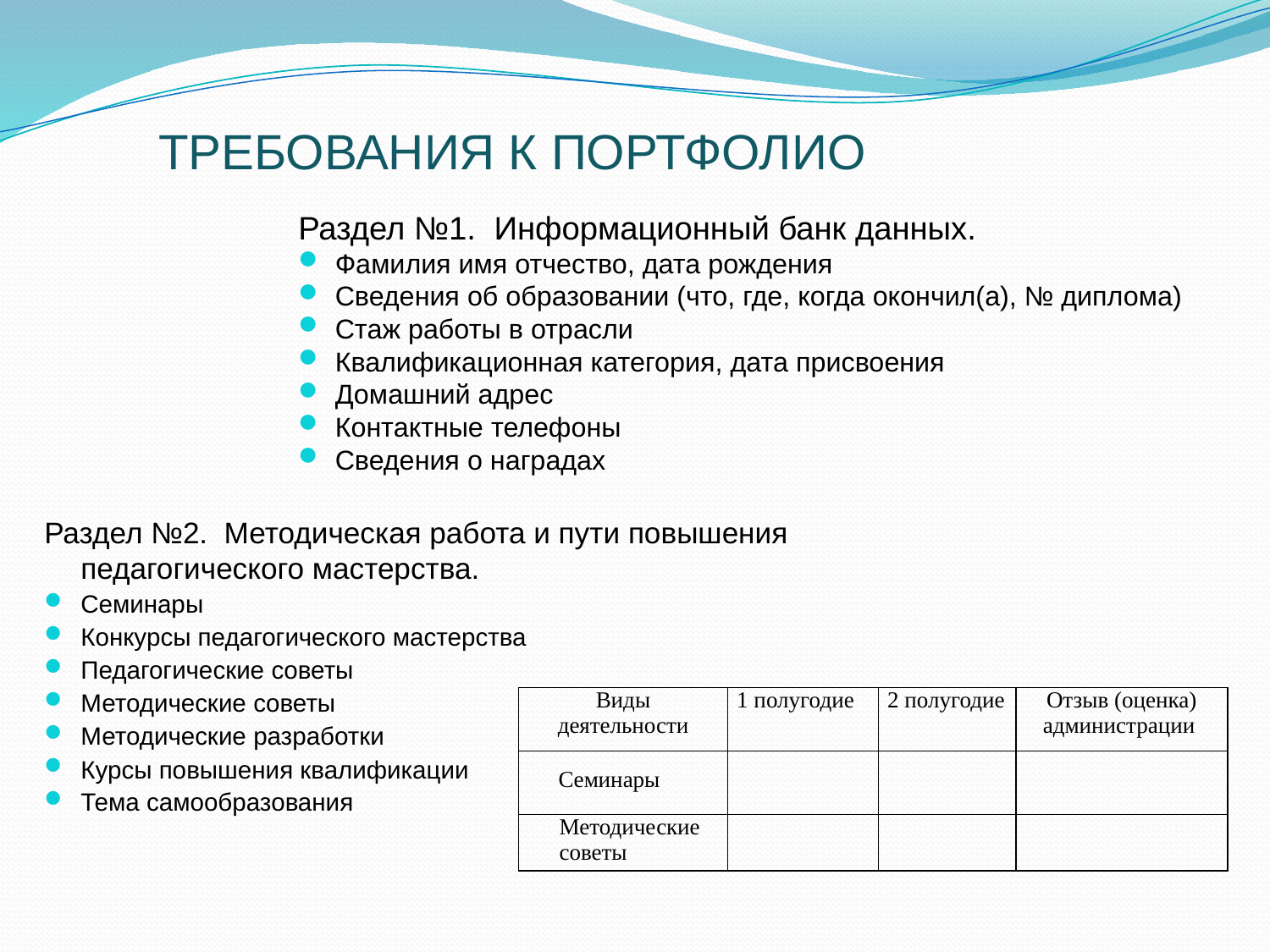

ТРЕБОВАНИЯ К ПОРТФОЛИО
Раздел №1.  Информационный банк данных.
Фамилия имя отчество, дата рождения
Сведения об образовании (что, где, когда окончил(а), № диплома)
Стаж работы в отрасли
Квалификационная категория, дата присвоения
Домашний адрес
Контактные телефоны
Сведения о наградах

Раздел №2.  Методическая работа и пути повышения педагогического мастерства.
Семинары
Конкурсы педагогического мастерства
Педагогические советы
Методические советы
Методические разработки
Курсы повышения квалификации
Тема самообразования

| Виды деятельности | 1 полугодие | 2 полугодие | Отзыв (оценка) администрации |
| --- | --- | --- | --- |
| Семинары |  |  |  |
| Методические советы |  |  |  |